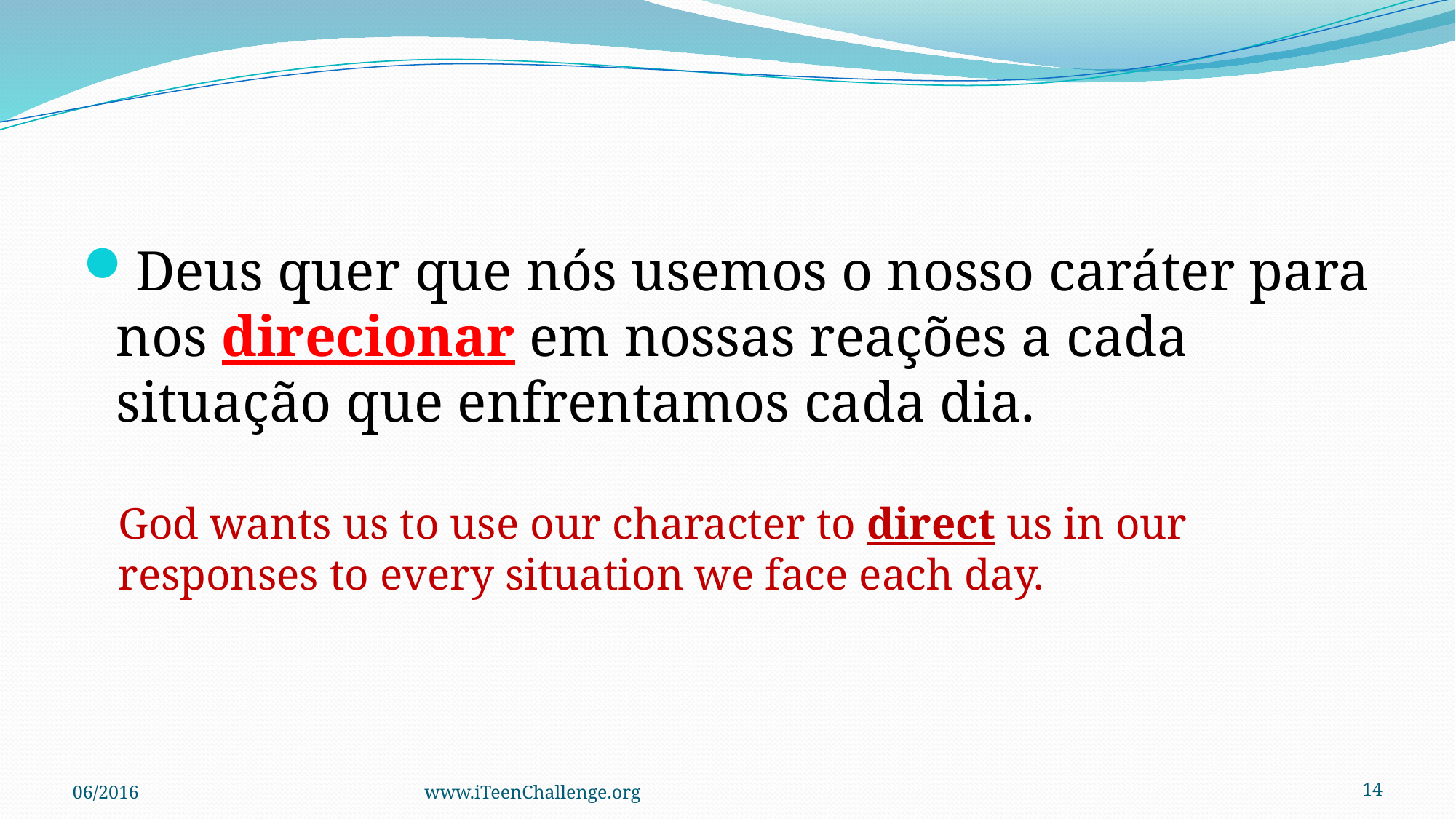

Deus quer que nós usemos o nosso caráter para nos direcionar em nossas reações a cada situação que enfrentamos cada dia.

God wants us to use our character to direct us in our responses to every situation we face each day.

06/2016
www.iTeenChallenge.org
14